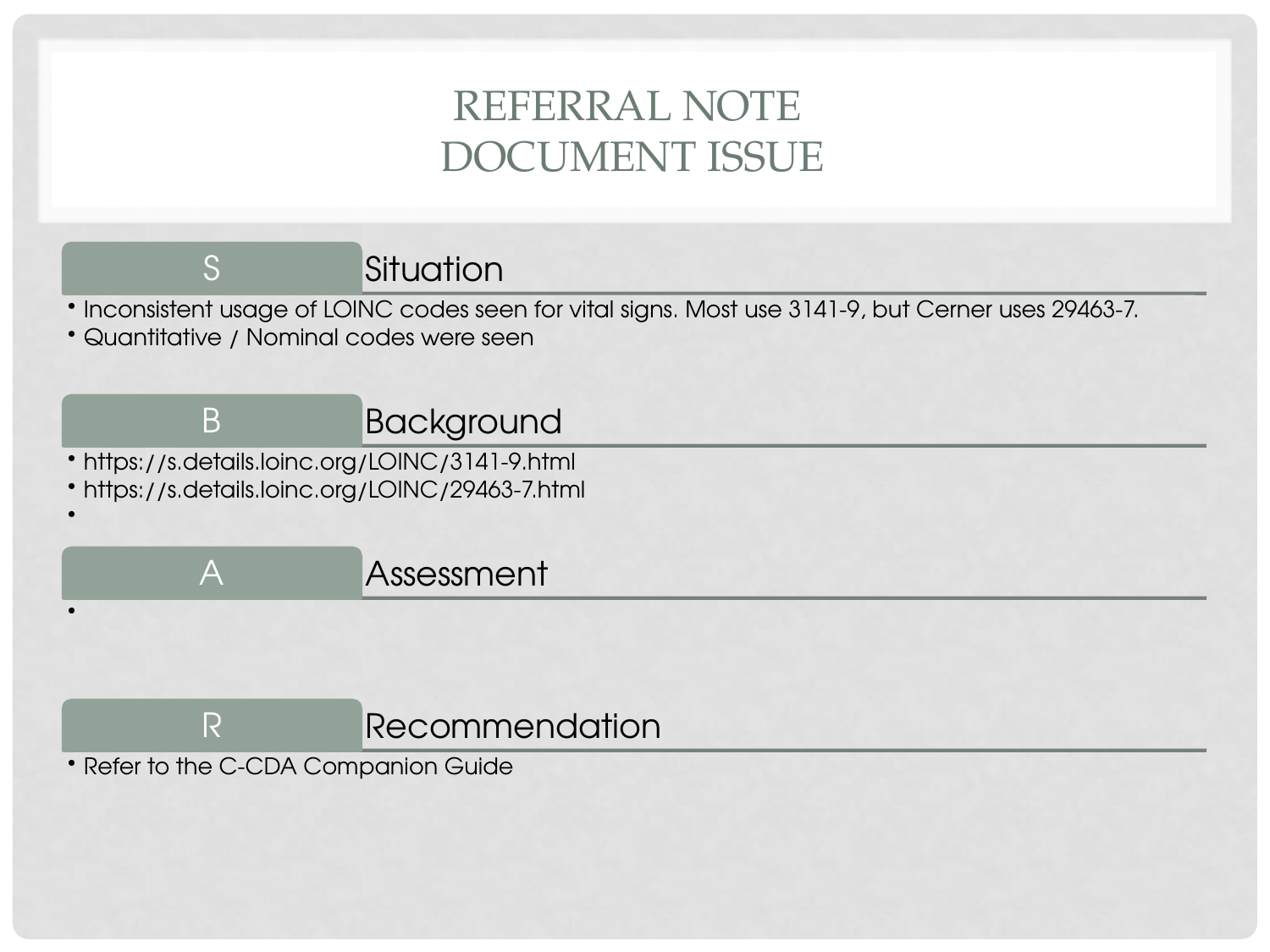

# Referral Note Document Issue
Situation
S
Inconsistent usage of LOINC codes seen for vital signs. Most use 3141-9, but Cerner uses 29463-7.
Quantitative / Nominal codes were seen
Background
B
https://s.details.loinc.org/LOINC/3141-9.html
https://s.details.loinc.org/LOINC/29463-7.html

Assessment
A

Recommendation
R
Refer to the C-CDA Companion Guide